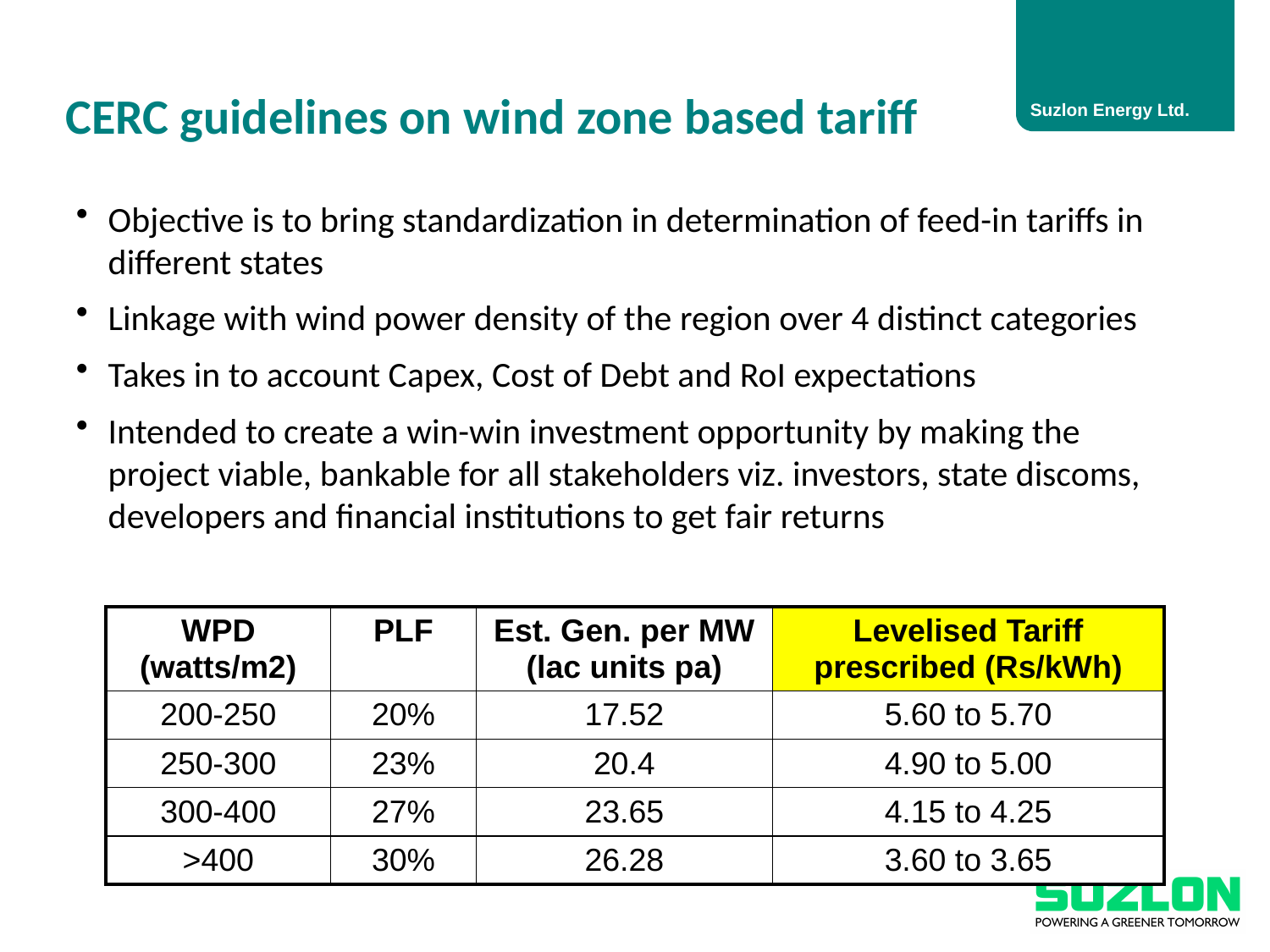

# CERC guidelines on wind zone based tariff
Objective is to bring standardization in determination of feed-in tariffs in different states
Linkage with wind power density of the region over 4 distinct categories
Takes in to account Capex, Cost of Debt and RoI expectations
Intended to create a win-win investment opportunity by making the project viable, bankable for all stakeholders viz. investors, state discoms, developers and financial institutions to get fair returns
| WPD (watts/m2) | PLF | Est. Gen. per MW (lac units pa) | Levelised Tariff prescribed (Rs/kWh) |
| --- | --- | --- | --- |
| 200-250 | 20% | 17.52 | 5.60 to 5.70 |
| 250-300 | 23% | 20.4 | 4.90 to 5.00 |
| 300-400 | 27% | 23.65 | 4.15 to 4.25 |
| >400 | 30% | 26.28 | 3.60 to 3.65 |